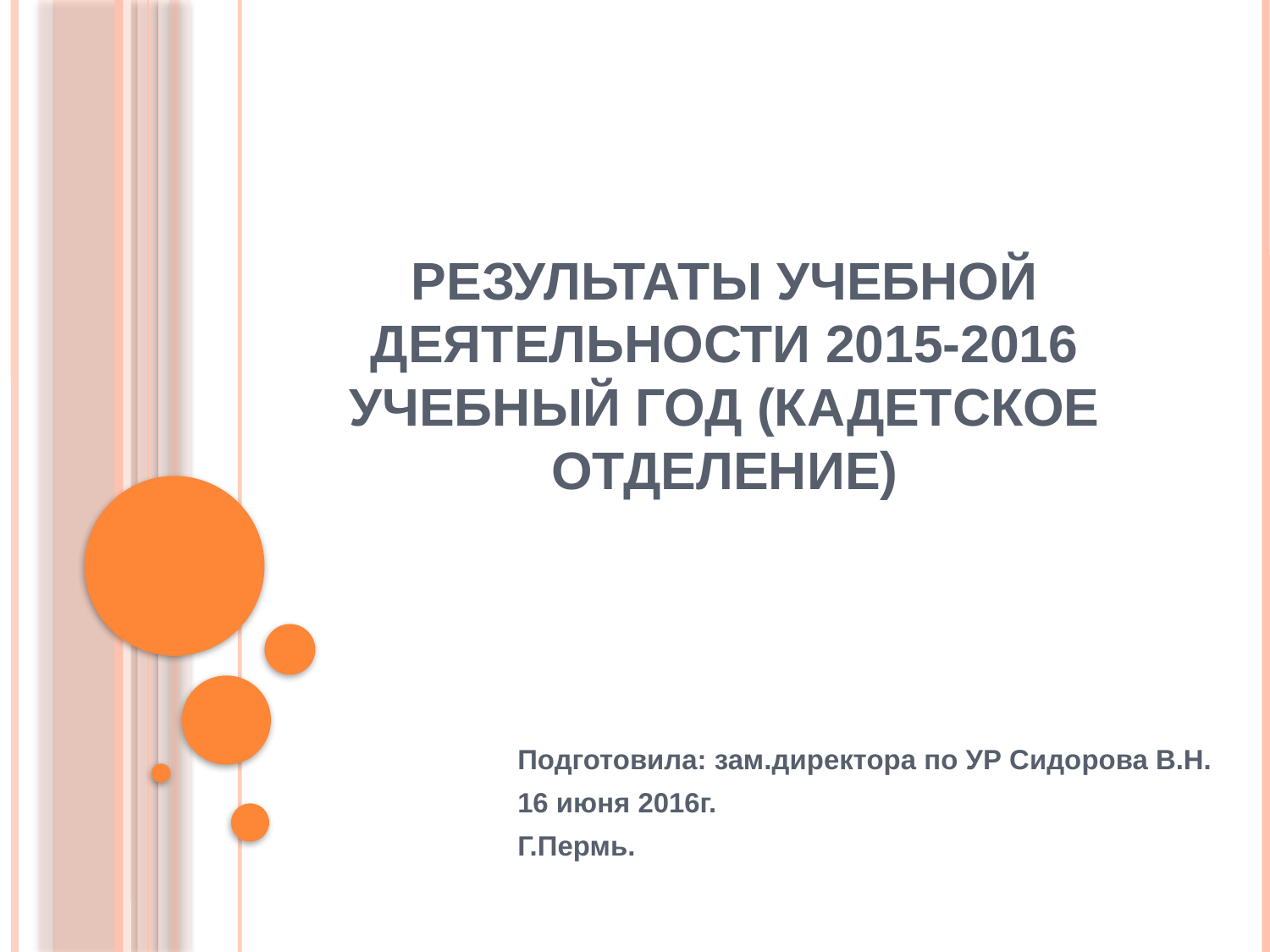

# Результаты учебной деятельности 2015-2016 учебный год (кадетское отделение)
Подготовила: зам.директора по УР Сидорова В.Н.
16 июня 2016г.
Г.Пермь.